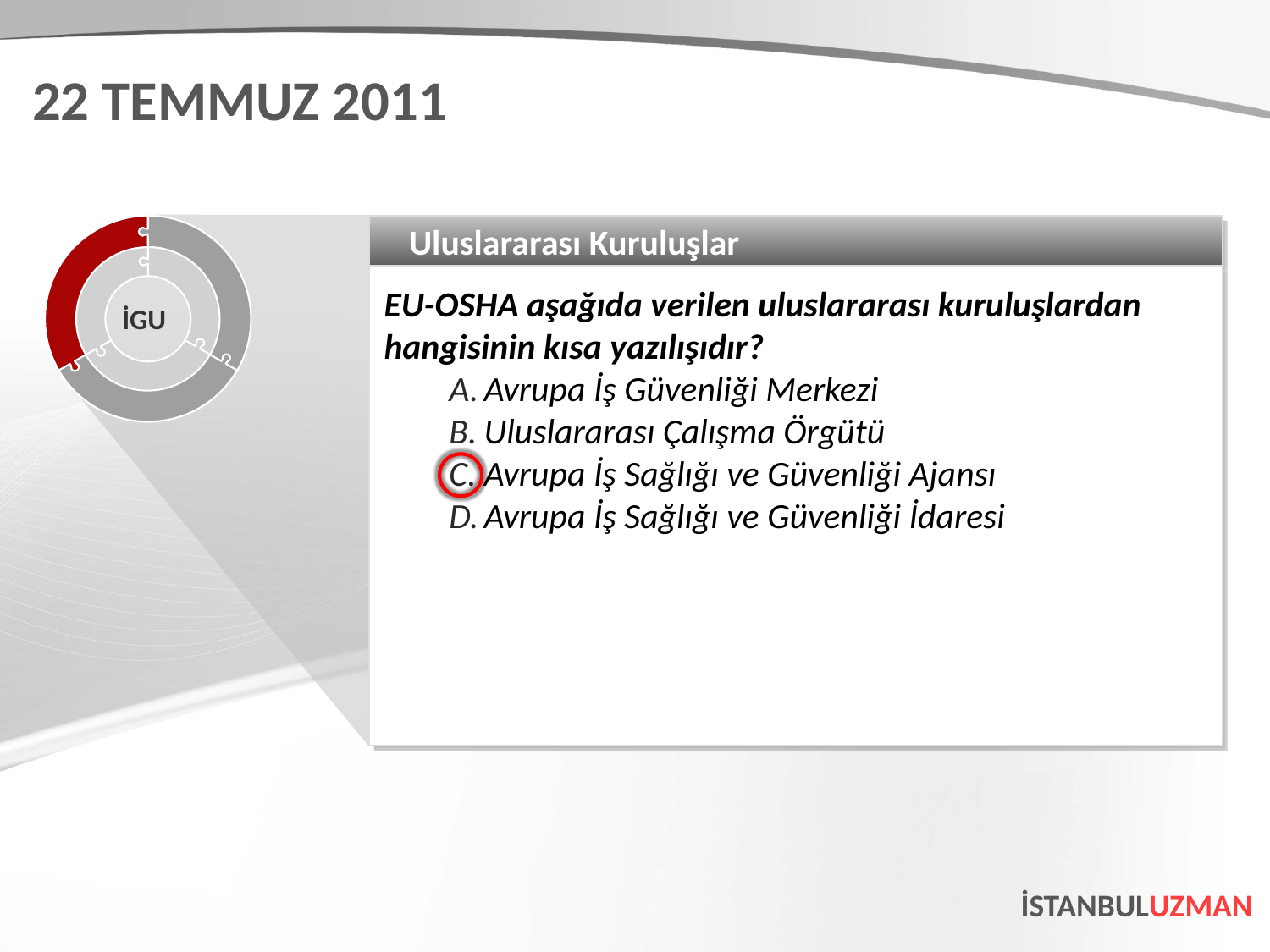

22 TEMMUZ 2011

Uluslararası Kuruluşlar
EU-OSHA aşağıda verilen uluslararası kuruluşlardan hangisinin kısa yazılışıdır?
Avrupa İş Güvenliği Merkezi
Uluslararası Çalışma Örgütü
Avrupa İş Sağlığı ve Güvenliği Ajansı
Avrupa İş Sağlığı ve Güvenliği İdaresi
İGU

İSTANBULUZMAN